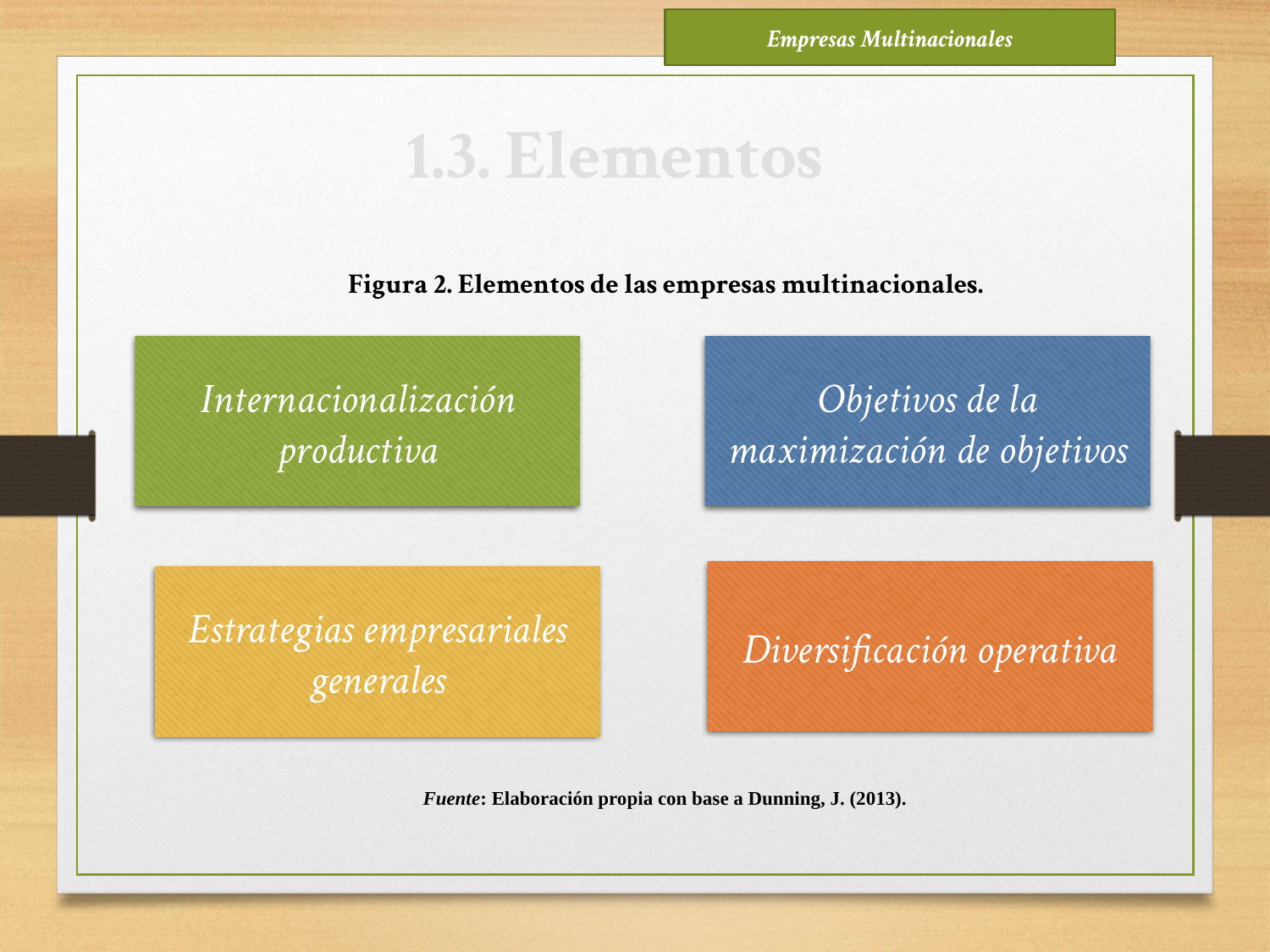

Empresas Multinacionales
1.3. Elementos
Figura 2. Elementos de las empresas multinacionales.
Internacionalización productiva
Objetivos de la maximización de objetivos
Diversificación operativa
Estrategias empresariales generales
Fuente: Elaboración propia con base a Dunning, J. (2013).